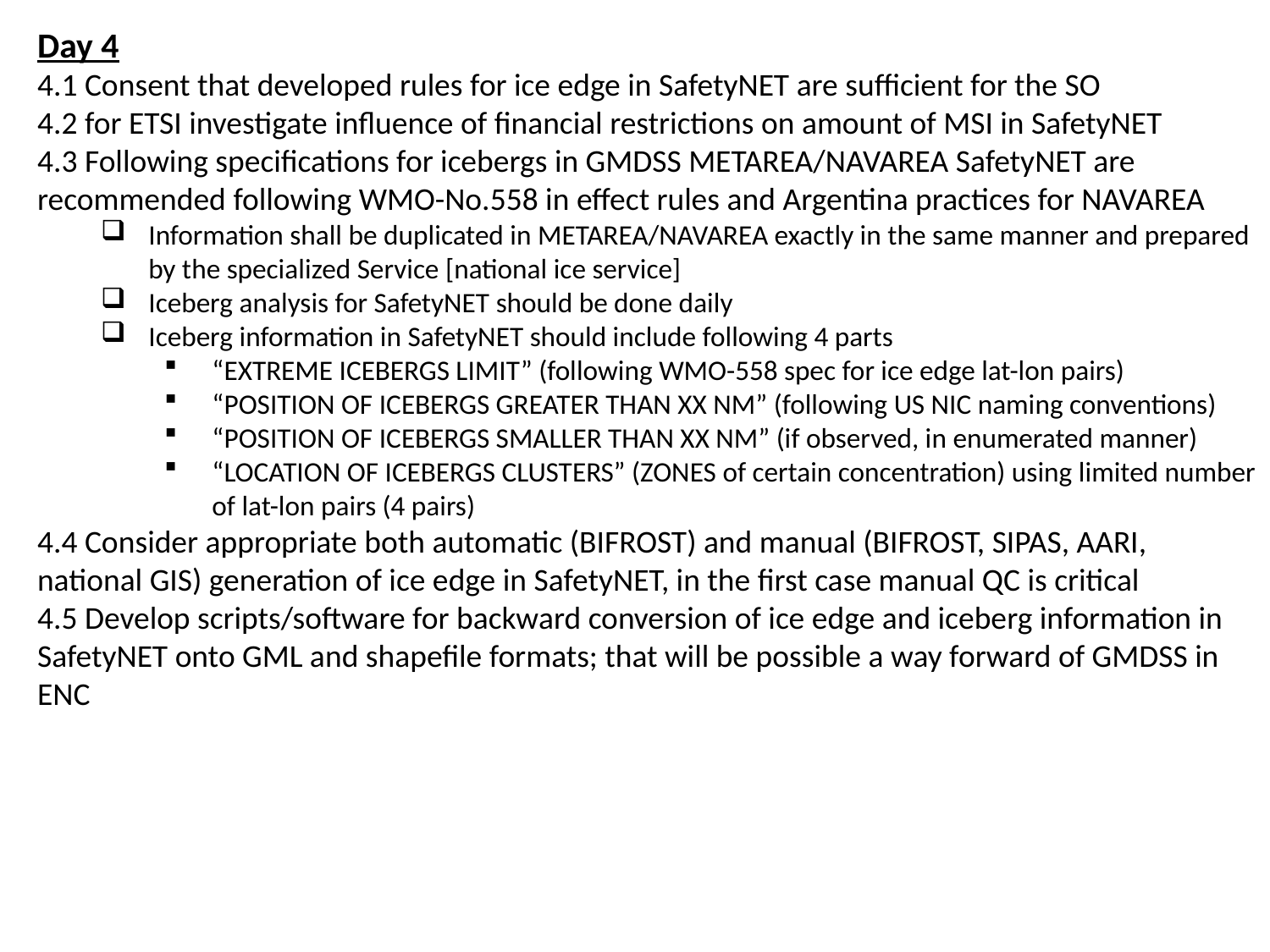

Day 4
4.1 Consent that developed rules for ice edge in SafetyNET are sufficient for the SO
4.2 for ETSI investigate influence of financial restrictions on amount of MSI in SafetyNET
4.3 Following specifications for icebergs in GMDSS METAREA/NAVAREA SafetyNET are recommended following WMO-No.558 in effect rules and Argentina practices for NAVAREA
Information shall be duplicated in METAREA/NAVAREA exactly in the same manner and prepared by the specialized Service [national ice service]
Iceberg analysis for SafetyNET should be done daily
Iceberg information in SafetyNET should include following 4 parts
“EXTREME ICEBERGS LIMIT” (following WMO-558 spec for ice edge lat-lon pairs)
“POSITION OF ICEBERGS GREATER THAN XX NM” (following US NIC naming conventions)
“POSITION OF ICEBERGS SMALLER THAN XX NM” (if observed, in enumerated manner)
“LOCATION OF ICEBERGS CLUSTERS” (ZONES of certain concentration) using limited number of lat-lon pairs (4 pairs)
4.4 Consider appropriate both automatic (BIFROST) and manual (BIFROST, SIPAS, AARI, national GIS) generation of ice edge in SafetyNET, in the first case manual QC is critical
4.5 Develop scripts/software for backward conversion of ice edge and iceberg information in SafetyNET onto GML and shapefile formats; that will be possible a way forward of GMDSS in ENC